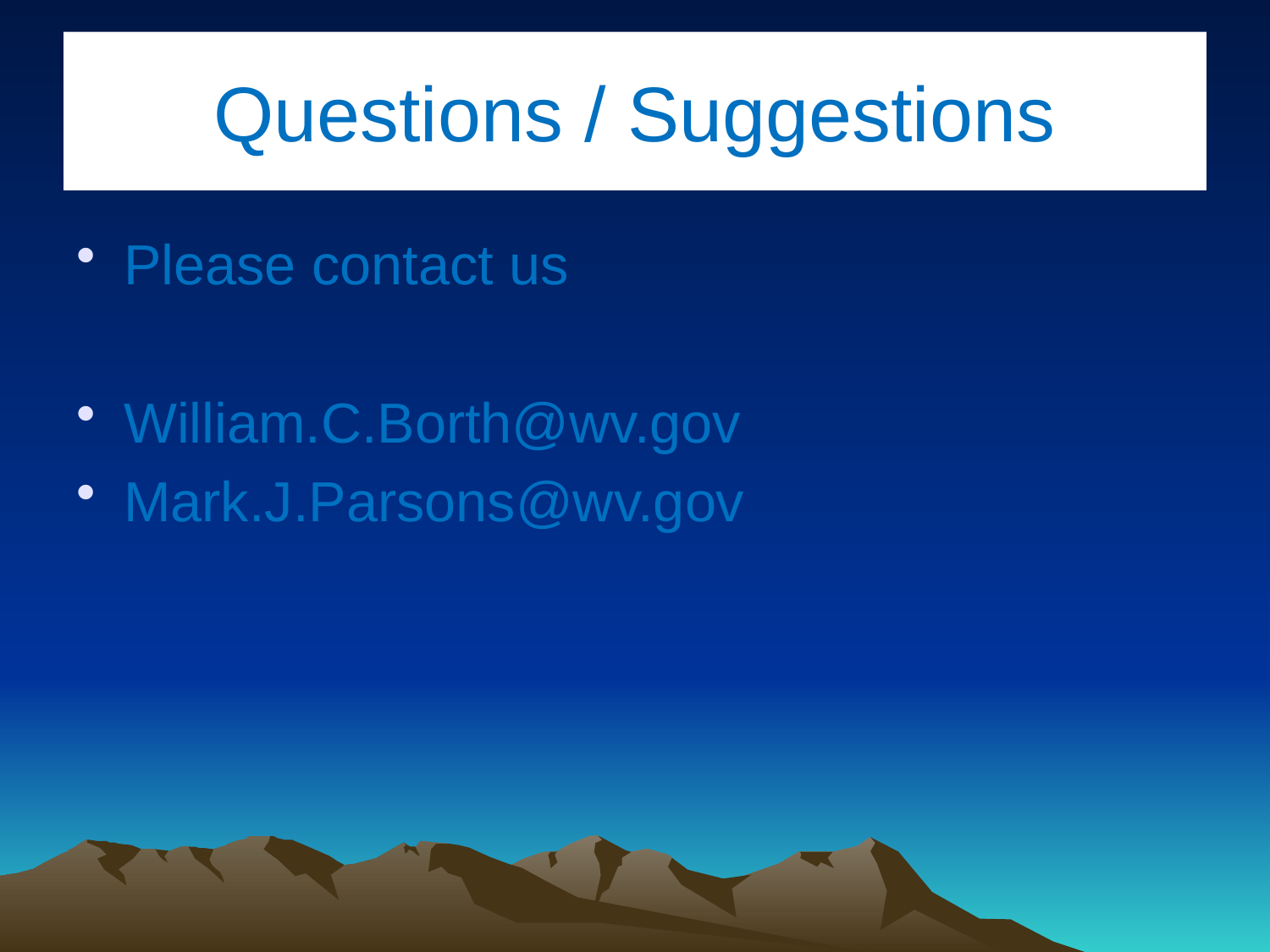

# Questions / Suggestions
Please contact us

William.C.Borth@wv.gov
Mark.J.Parsons@wv.gov